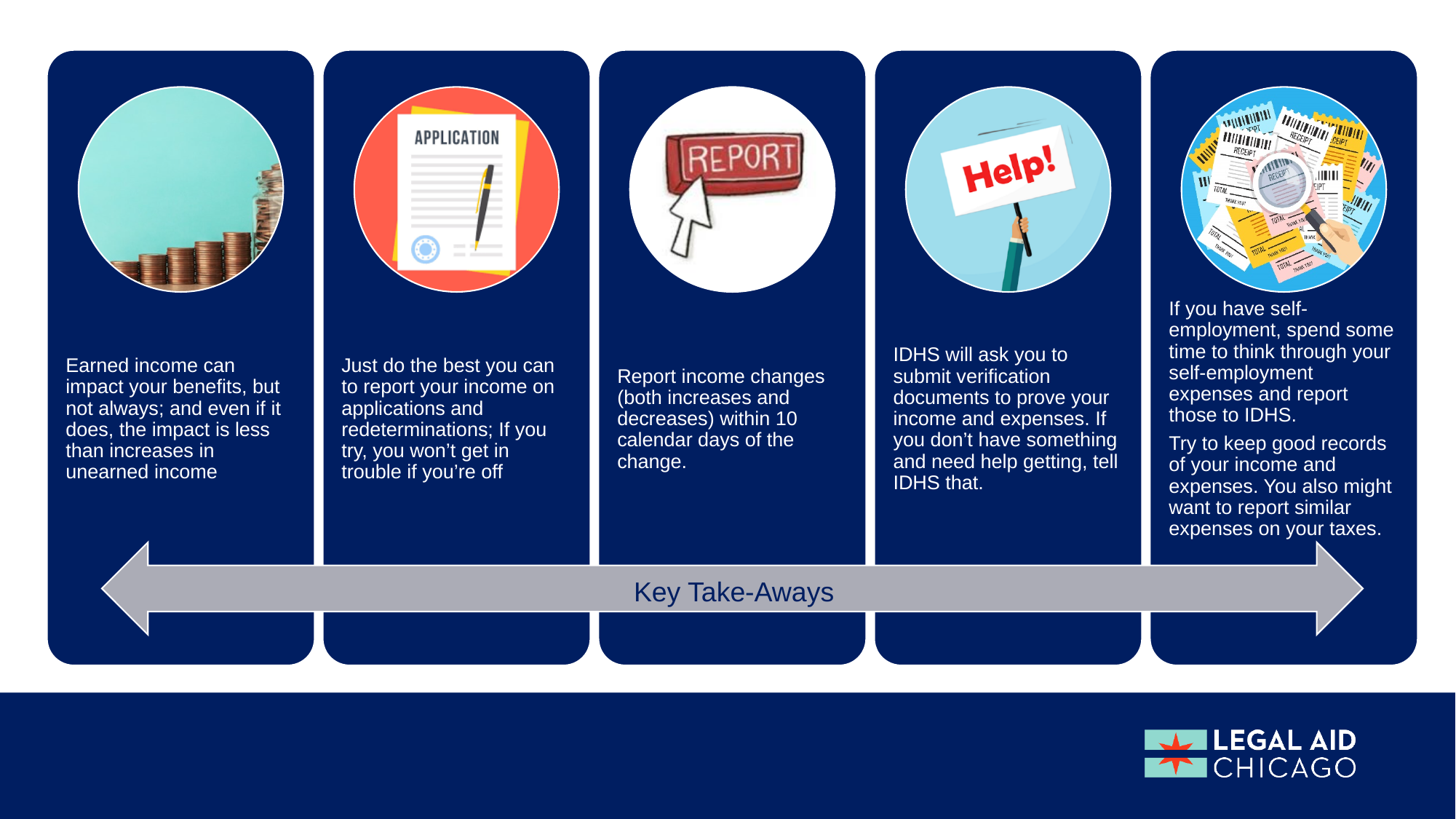

Earned income can impact your benefits, but not always; and even if it does, the impact is less than increases in unearned income
Just do the best you can to report your income on applications and redeterminations; If you try, you won’t get in trouble if you’re off
Report income changes (both increases and decreases) within 10 calendar days of the change.
IDHS will ask you to submit verification documents to prove your income and expenses. If you don’t have something and need help getting, tell IDHS that.
If you have self-employment, spend some time to think through your self-employment expenses and report those to IDHS.
Try to keep good records of your income and expenses. You also might want to report similar expenses on your taxes.
Key Take-Aways